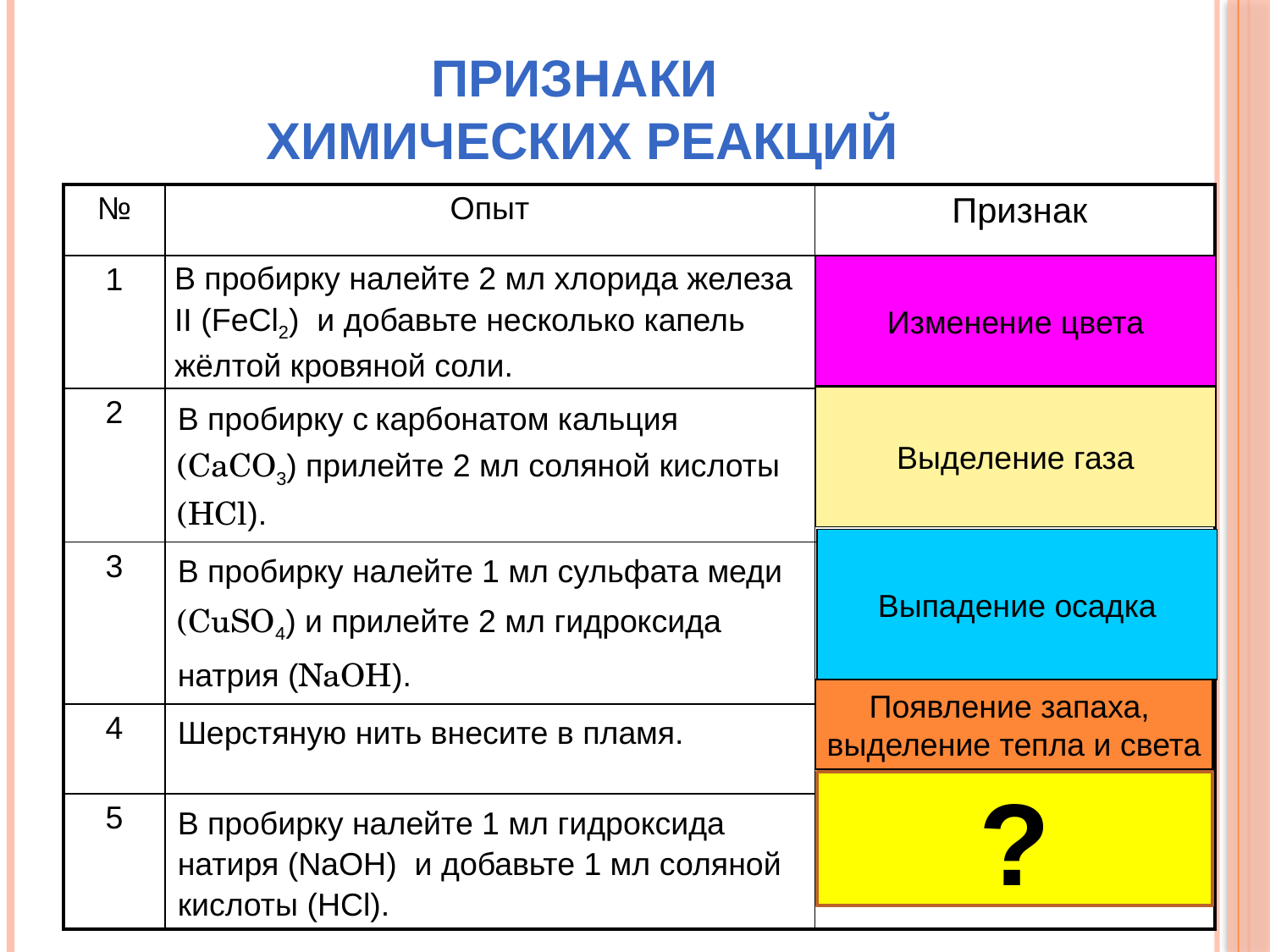

ПРИЗНАКИ
ХИМИЧЕСКИХ РЕАКЦИЙ
| № | Опыт | Признак |
| --- | --- | --- |
| 1 | В пробирку налейте 2 мл хлорида железа II (FeCl2) и добавьте несколько капель жёлтой кровяной соли. |  |
| 2 | В пробирку c карбонатом кальция (CaCO3) прилейте 2 мл соляной кислоты (HCl). |  |
| 3 | В пробирку налейте 1 мл сульфата меди (CuSO4) и прилейте 2 мл гидроксида натрия (NaOH). |  |
| 4 | Шерстяную нить внесите в пламя. |  |
| 5 | В пробирку налейте 1 мл гидроксида натиря (NaOH) и добавьте 1 мл соляной кислоты (HCl). |  |
Изменение цвета
Выделение газа
Выпадение осадка
Появление запаха,
выделение тепла и света
?